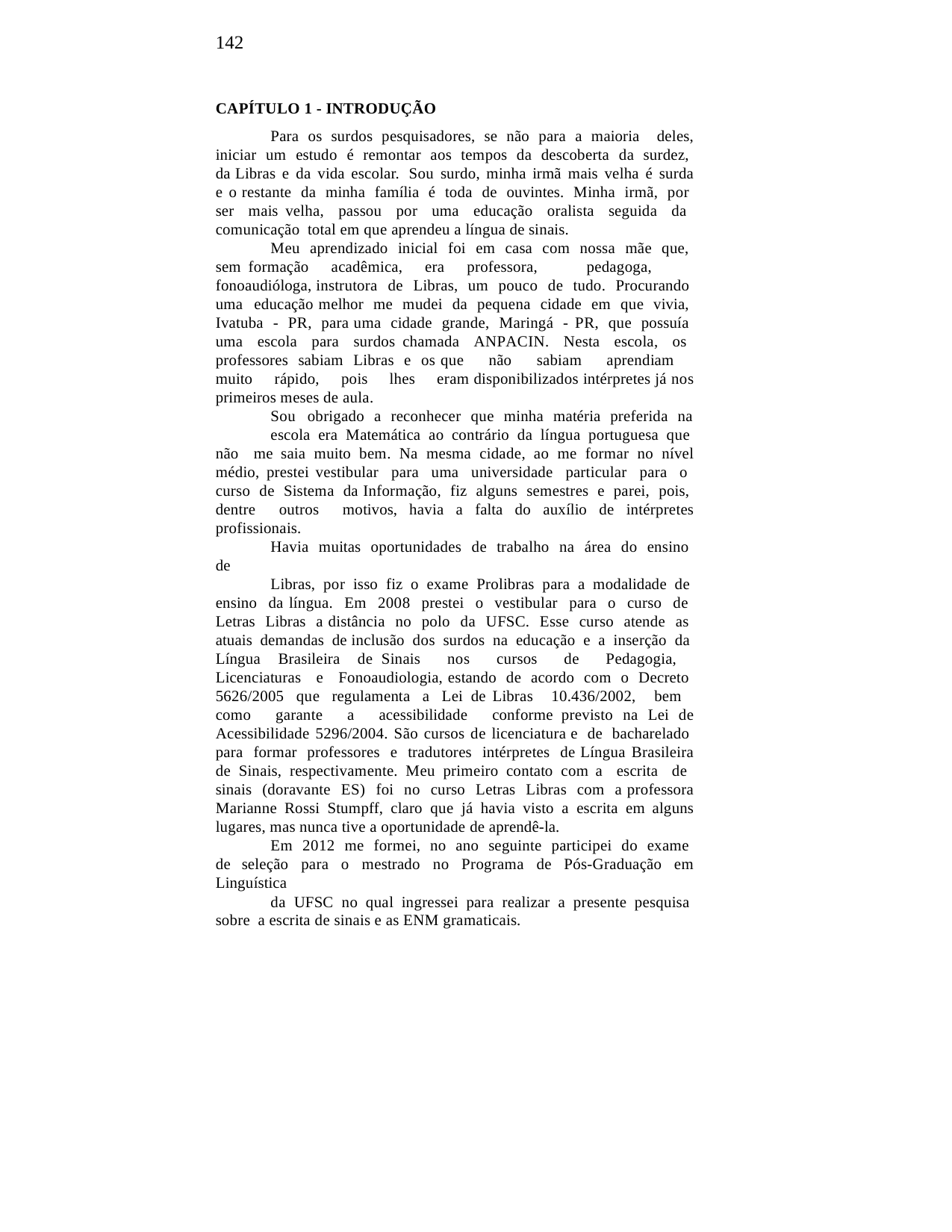

142

CAPÍTULO 1 - INTRODUÇÃO
Para  os  surdos  pesquisadores,  se  não  para  a  maioria    deles, iniciar  um  estudo  é  remontar  aos  tempos  da  descoberta  da  surdez,  da Libras e da vida escolar.  Sou surdo, minha irmã mais velha é surda e o restante  da  minha  família  é  toda  de  ouvintes.  Minha  irmã,  por  ser  mais velha,  passou  por  uma  educação  oralista  seguida  da  comunicação  total em que aprendeu a língua de sinais.
Meu  aprendizado  inicial  foi  em  casa  com  nossa  mãe  que,  sem formação   acadêmica,   era   professora,       pedagoga,       fonoaudióloga, instrutora  de  Libras,  um  pouco  de  tudo.  Procurando  uma  educação melhor  me  mudei  da  pequena  cidade  em  que  vivia,  Ivatuba  -  PR,  para uma  cidade  grande,  Maringá  - PR,  que  possuía  uma  escola  para  surdos chamada  ANPACIN.  Nesta  escola,  os  professores  sabiam  Libras  e  os que     não     sabiam     aprendiam     muito     rápido,     pois     lhes     eram disponibilizados intérpretes já nos primeiros meses de aula.
Sou   obrigado  a  reconhecer  que  minha  matéria  preferida  na
escola  era  Matemática  ao  contrário  da  língua  portuguesa  que  não  me saia muito bem. Na mesma cidade, ao me formar no nível médio, prestei vestibular  para  uma  universidade  particular  para  o  curso  de  Sistema  da Informação,  fiz  alguns  semestres  e  parei,  pois,  dentre  outros  motivos, havia a falta do auxílio de intérpretes profissionais.
Havia  muitas  oportunidades  de  trabalho  na  área  do  ensino  de
Libras,  por  isso  fiz  o  exame  Prolibras  para  a  modalidade  de  ensino  da língua.  Em  2008  prestei  o  vestibular  para  o  curso  de  Letras  Libras  a distância  no  polo  da  UFSC.  Esse  curso  atende  as  atuais  demandas  de inclusão  dos  surdos  na  educação  e  a  inserção  da  Língua  Brasileira  de Sinais   nos   cursos   de   Pedagogia,   Licenciaturas   e   Fonoaudiologia, estando  de  acordo  com  o  Decreto  5626/2005  que  regulamenta  a  Lei de Libras   10.436/2002,   bem   como   garante   a   acessibilidade   conforme previsto na Lei de Acessibilidade 5296/2004. São cursos de licenciatura e  de  bacharelado  para  formar  professores  e  tradutores  intérpretes  de Língua Brasileira de Sinais, respectivamente. Meu primeiro contato com a  escrita  de  sinais  (doravante  ES)  foi  no  curso  Letras  Libras  com  a professora Marianne Rossi Stumpff, claro que já havia visto a escrita em alguns lugares, mas nunca tive a oportunidade de aprendê-la.
Em  2012  me  formei,  no  ano  seguinte  participei  do  exame  de seleção para o mestrado no Programa de Pós-Graduação em Linguística
da  UFSC  no  qual  ingressei  para  realizar  a  presente  pesquisa  sobre  a escrita de sinais e as ENM gramaticais.